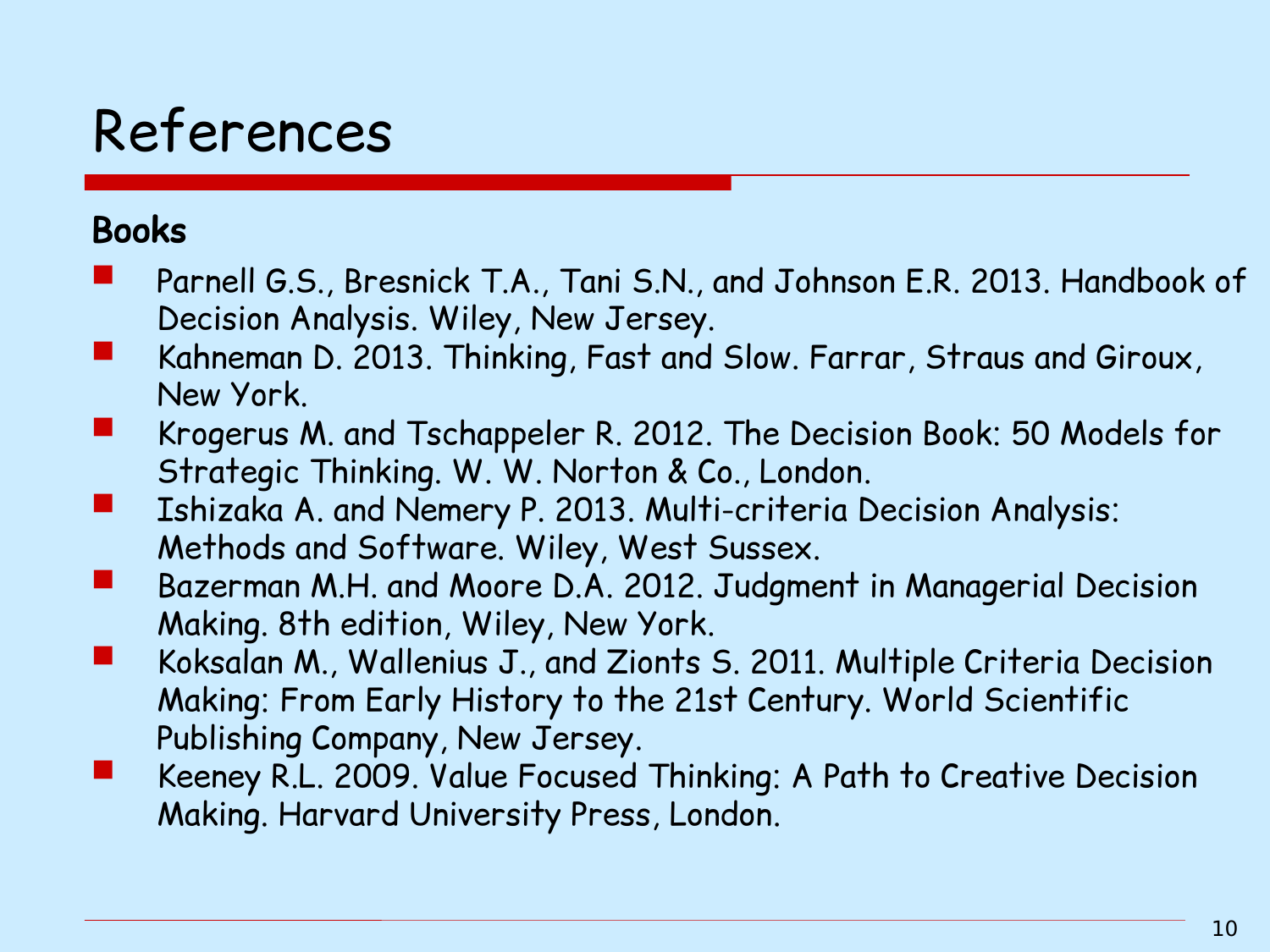

# References
Books
Parnell G.S., Bresnick T.A., Tani S.N., and Johnson E.R. 2013. Handbook of Decision Analysis. Wiley, New Jersey.
Kahneman D. 2013. Thinking, Fast and Slow. Farrar, Straus and Giroux, New York.
Krogerus M. and Tschappeler R. 2012. The Decision Book: 50 Models for Strategic Thinking. W. W. Norton & Co., London.
Ishizaka A. and Nemery P. 2013. Multi-criteria Decision Analysis: Methods and Software. Wiley, West Sussex.
Bazerman M.H. and Moore D.A. 2012. Judgment in Managerial Decision Making. 8th edition, Wiley, New York.
Koksalan M., Wallenius J., and Zionts S. 2011. Multiple Criteria Decision Making: From Early History to the 21st Century. World Scientific Publishing Company, New Jersey.
Keeney R.L. 2009. Value Focused Thinking: A Path to Creative Decision Making. Harvard University Press, London.